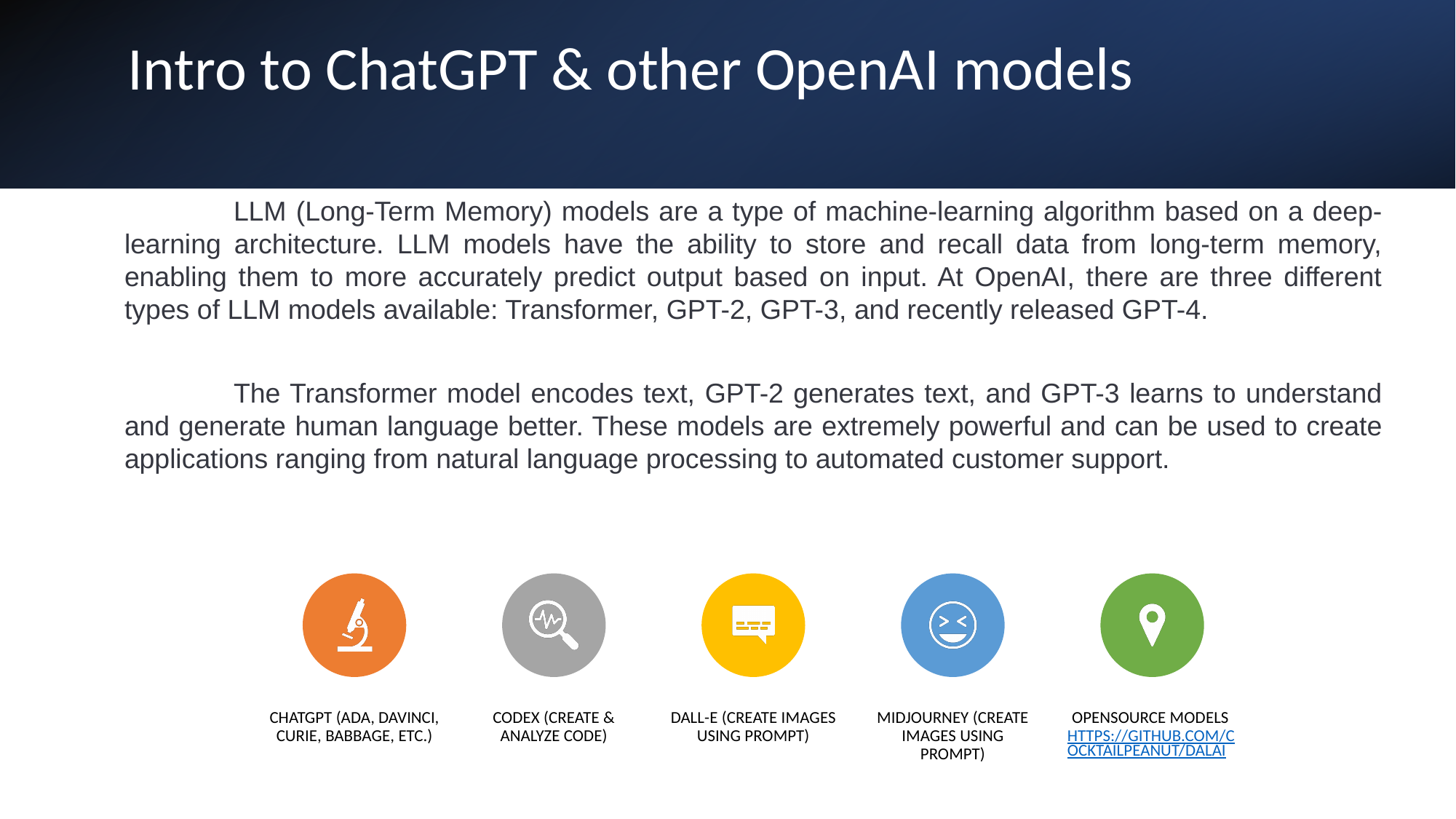

# Intro to ChatGPT & other OpenAI models
	LLM (Long-Term Memory) models are a type of machine-learning algorithm based on a deep-learning architecture. LLM models have the ability to store and recall data from long-term memory, enabling them to more accurately predict output based on input. At OpenAI, there are three different types of LLM models available: Transformer, GPT-2, GPT-3, and recently released GPT-4.

	The Transformer model encodes text, GPT-2 generates text, and GPT-3 learns to understand and generate human language better. These models are extremely powerful and can be used to create applications ranging from natural language processing to automated customer support.
ChatGPT (Ada, Davinci, Curie, Babbage, etc.)
Codex (create & analyze code)
Dall-e (create images using prompt)
Midjourney (create images using prompt)
OpenSource models https://github.com/cocktailpeanut/dalai